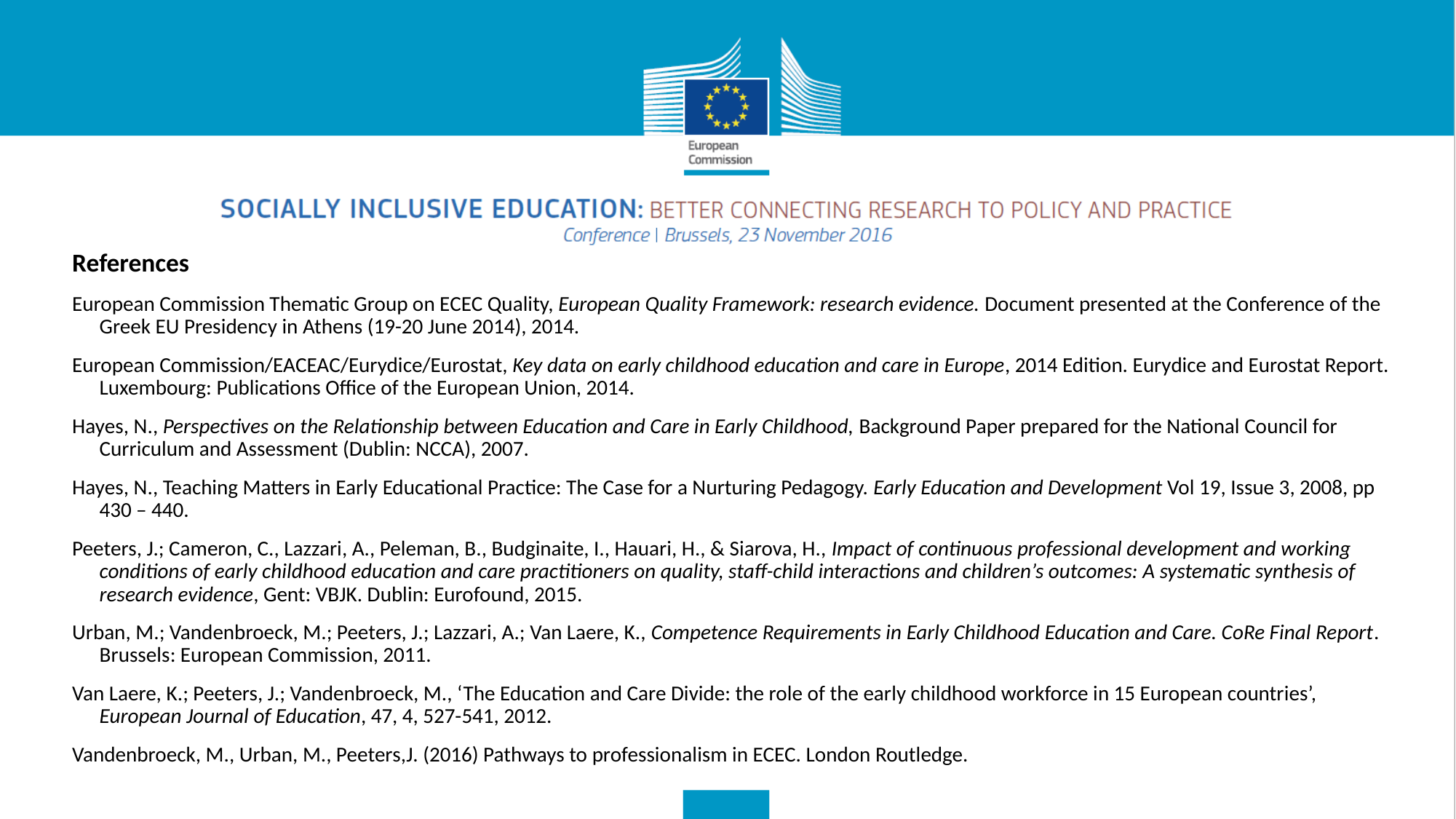

References
European Commission Thematic Group on ECEC Quality, European Quality Framework: research evidence. Document presented at the Conference of the Greek EU Presidency in Athens (19-20 June 2014), 2014.
European Commission/EACEAC/Eurydice/Eurostat, Key data on early childhood education and care in Europe, 2014 Edition. Eurydice and Eurostat Report. Luxembourg: Publications Office of the European Union, 2014.
Hayes, N., Perspectives on the Relationship between Education and Care in Early Childhood, Background Paper prepared for the National Council for Curriculum and Assessment (Dublin: NCCA), 2007.
Hayes, N., Teaching Matters in Early Educational Practice: The Case for a Nurturing Pedagogy. Early Education and Development Vol 19, Issue 3, 2008, pp 430 – 440.
Peeters, J.; Cameron, C., Lazzari, A., Peleman, B., Budginaite, I., Hauari, H., & Siarova, H., Impact of continuous professional development and working conditions of early childhood education and care practitioners on quality, staff-child interactions and children’s outcomes: A systematic synthesis of research evidence, Gent: VBJK. Dublin: Eurofound, 2015.
Urban, M.; Vandenbroeck, M.; Peeters, J.; Lazzari, A.; Van Laere, K., Competence Requirements in Early Childhood Education and Care. CoRe Final Report. Brussels: European Commission, 2011.
Van Laere, K.; Peeters, J.; Vandenbroeck, M., ‘The Education and Care Divide: the role of the early childhood workforce in 15 European countries’, European Journal of Education, 47, 4, 527-541, 2012.
Vandenbroeck, M., Urban, M., Peeters,J. (2016) Pathways to professionalism in ECEC. London Routledge.